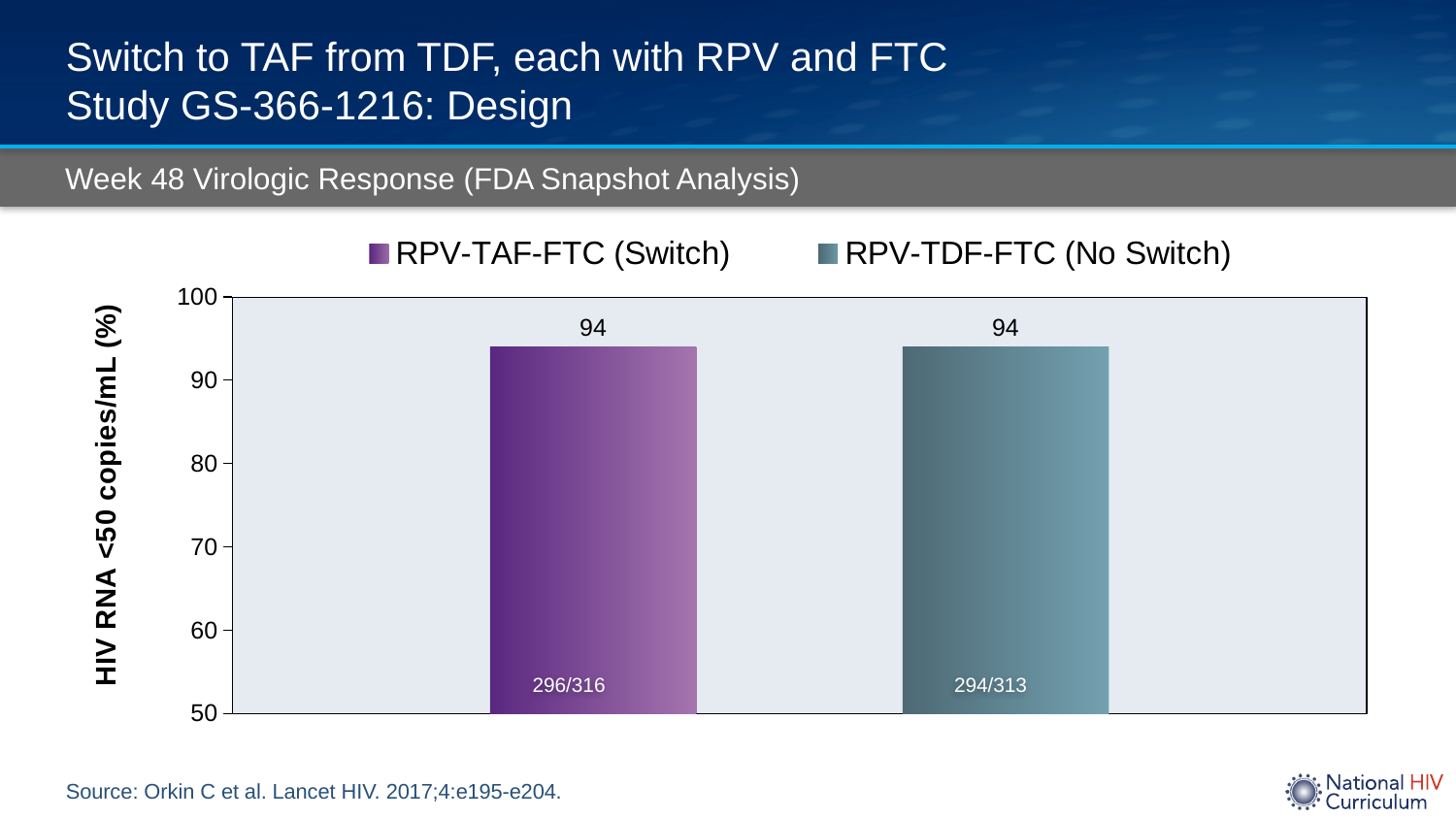

# Switch to TAF from TDF, each with RPV and FTC Study GS-366-1216: Design
Week 48 Virologic Response (FDA Snapshot Analysis)

### Chart

| Category | RPV-TAF-FTC (Switch) | RPV-TDF-FTC (No Switch) |
|---|---|---|
| Category 1 | 94.0 | 94.0 |
294/313
296/316
Source: Orkin C et al. Lancet HIV. 2017;4:e195-e204.